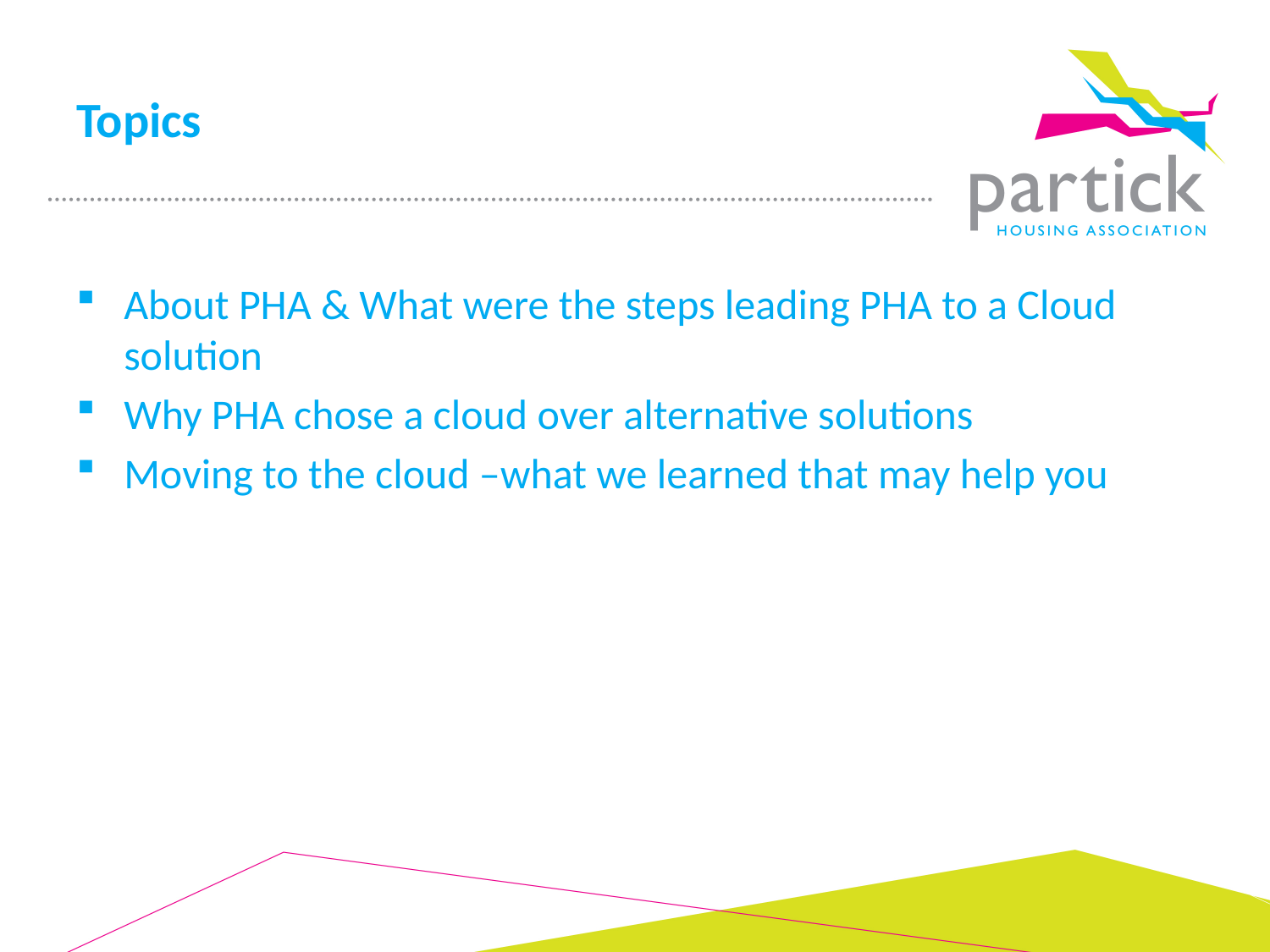

# Topics
About PHA & What were the steps leading PHA to a Cloud solution
Why PHA chose a cloud over alternative solutions
Moving to the cloud –what we learned that may help you